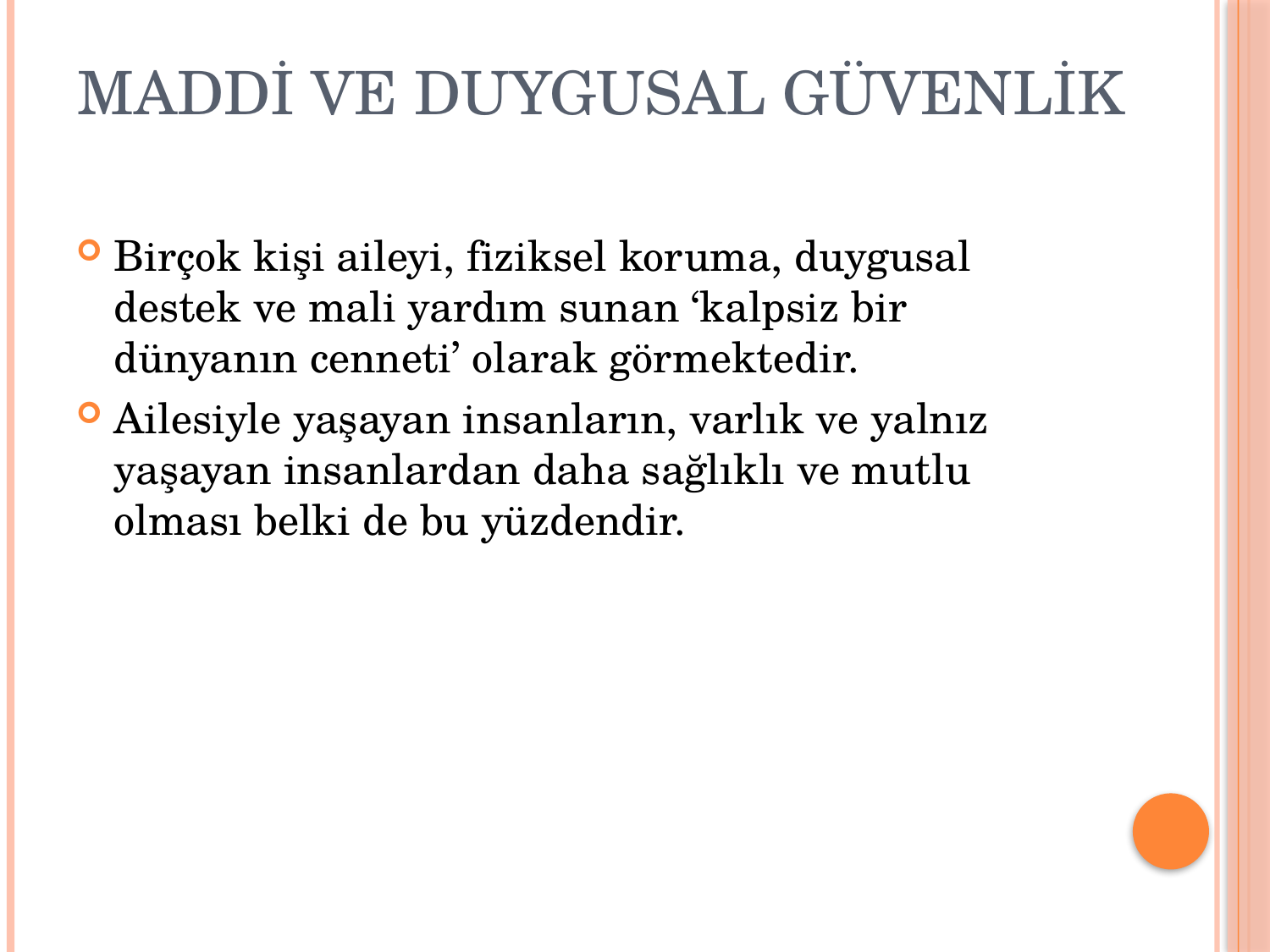

# Maddi ve Duygusal Güvenlik
Birçok kişi aileyi, fiziksel koruma, duygusal destek ve mali yardım sunan ‘kalpsiz bir dünyanın cenneti’ olarak görmektedir.
Ailesiyle yaşayan insanların, varlık ve yalnız yaşayan insanlardan daha sağlıklı ve mutlu olması belki de bu yüzdendir.